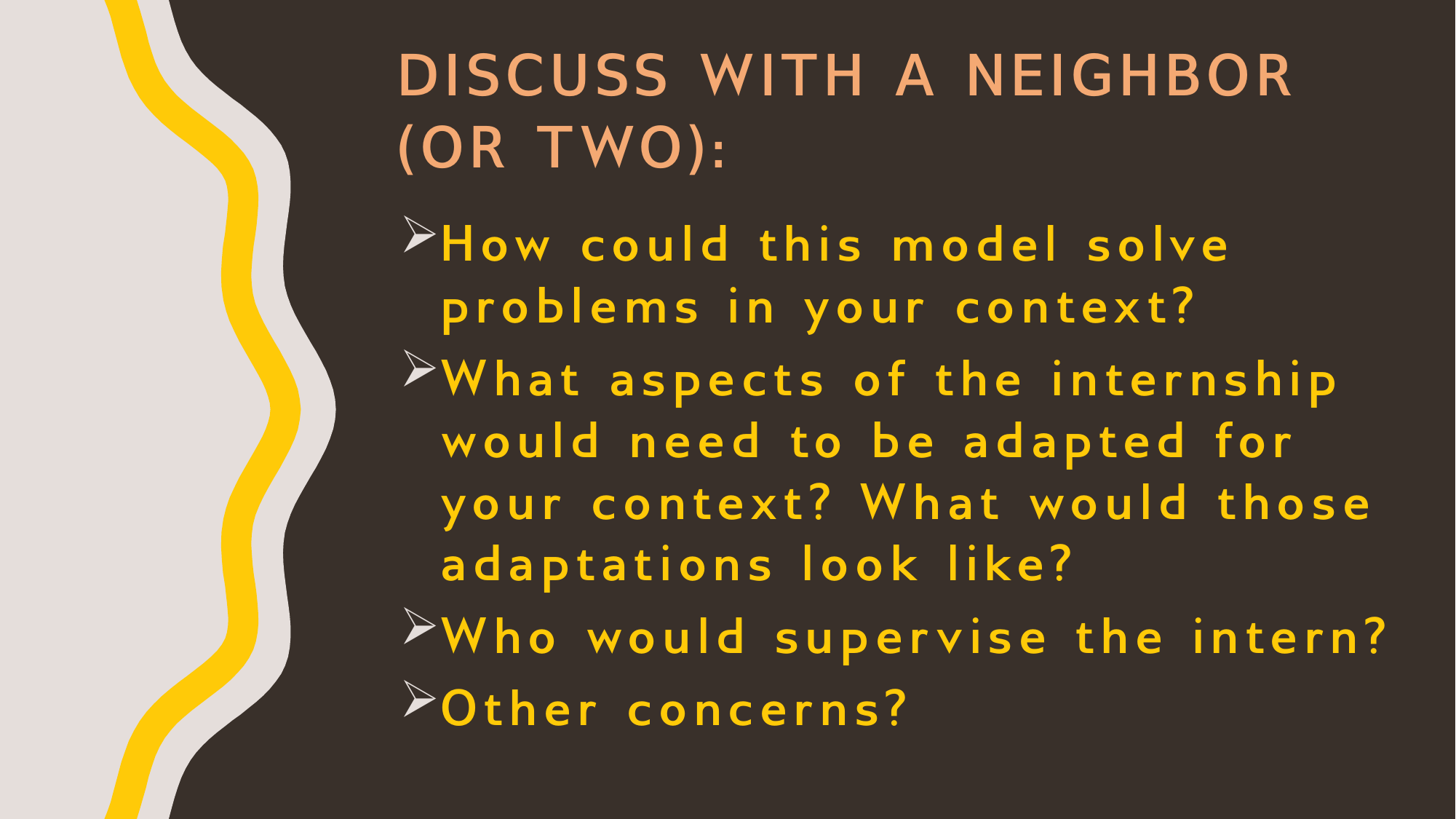

Discuss with a neighbor (or two):
How could this model solve problems in your context?
What aspects of the internship would need to be adapted for your context? What would those adaptations look like?
Who would supervise the intern?
Other concerns?